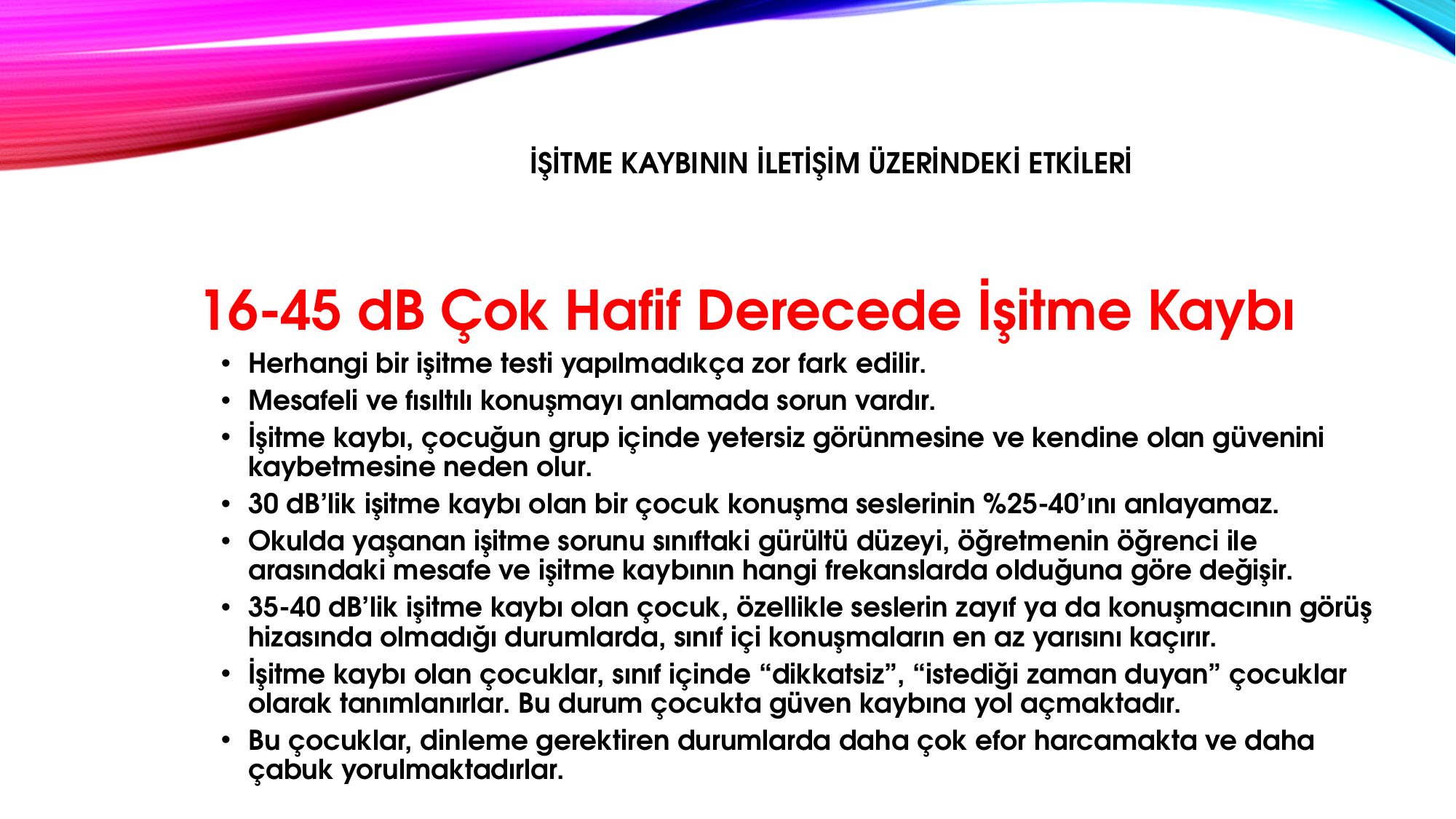

# İşitme Kaybının İletişim Üzerindeki Etkileri

16-45 dB Çok Hafif Derecede İşitme Kaybı
Herhangi bir işitme testi yapılmadıkça zor fark edilir.
Mesafeli ve fısıltılı konuşmayı anlamada sorun vardır.
İşitme kaybı, çocuğun grup içinde yetersiz görünmesine ve kendine olan güvenini kaybetmesine neden olur.
30 dB’lik işitme kaybı olan bir çocuk konuşma seslerinin %25-40’ını anlayamaz.
Okulda yaşanan işitme sorunu sınıftaki gürültü düzeyi, öğretmenin öğrenci ile arasındaki mesafe ve işitme kaybının hangi frekanslarda olduğuna göre değişir.
35-40 dB’lik işitme kaybı olan çocuk, özellikle seslerin zayıf ya da konuşmacının görüş hizasında olmadığı durumlarda, sınıf içi konuşmaların en az yarısını kaçırır.
İşitme kaybı olan çocuklar, sınıf içinde “dikkatsiz”, “istediği zaman duyan” çocuklar olarak tanımlanırlar. Bu durum çocukta güven kaybına yol açmaktadır.
Bu çocuklar, dinleme gerektiren durumlarda daha çok efor harcamakta ve daha çabuk yorulmaktadırlar.